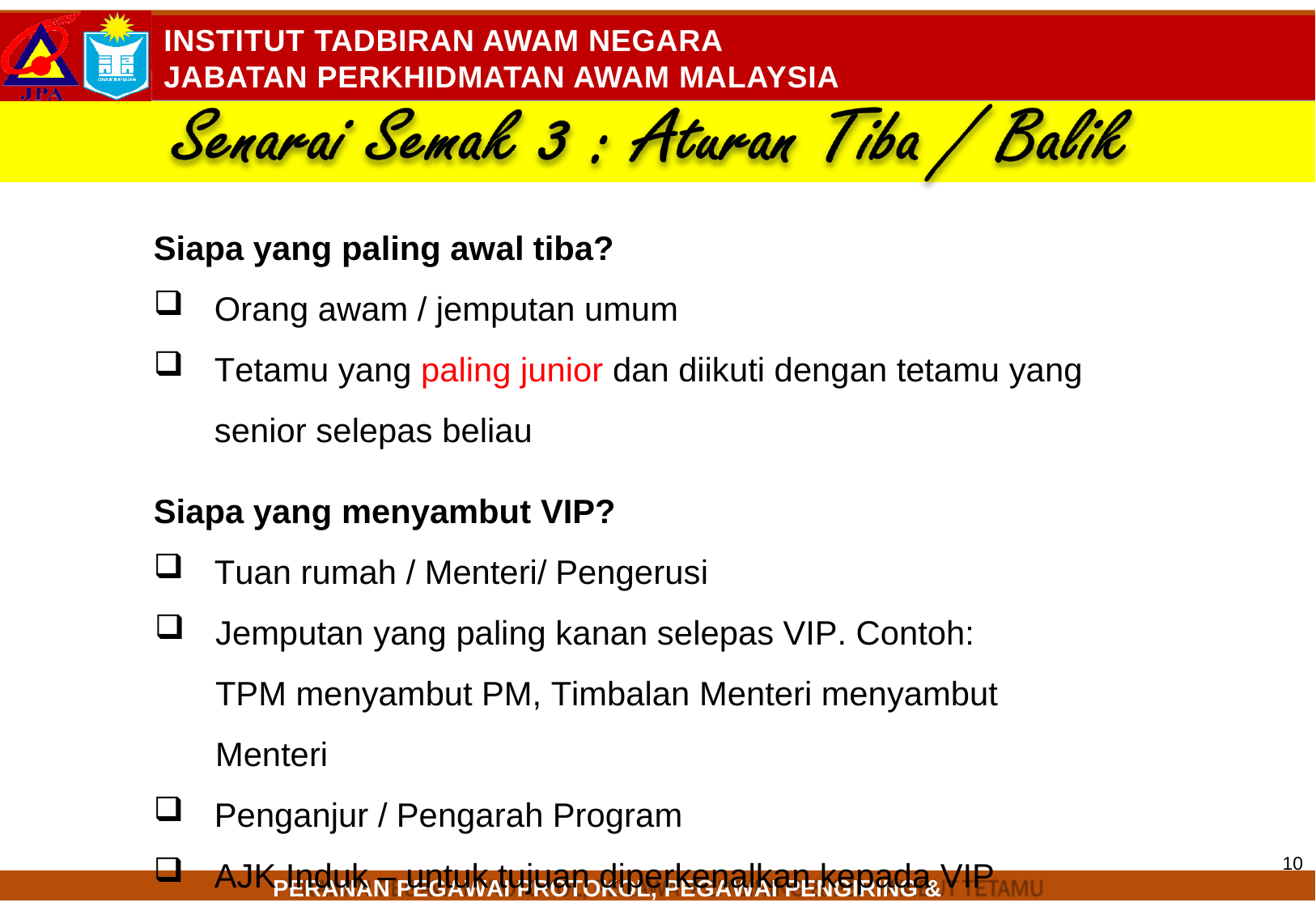

Siapa yang paling awal tiba?
Orang awam / jemputan umum
Tetamu yang paling junior dan diikuti dengan tetamu yang senior selepas beliau

Siapa yang menyambut VIP?
Tuan rumah / Menteri/ Pengerusi
Jemputan yang paling kanan selepas VIP. Contoh: TPM menyambut PM, Timbalan Menteri menyambut Menteri
Penganjur / Pengarah Program
AJK Induk – untuk tujuan diperkenalkan kepada VIP
10
PERANAN PEGAWAI PROTOKOL, PEGAWAI PENGIRING & PENYAMBUT TETAMU